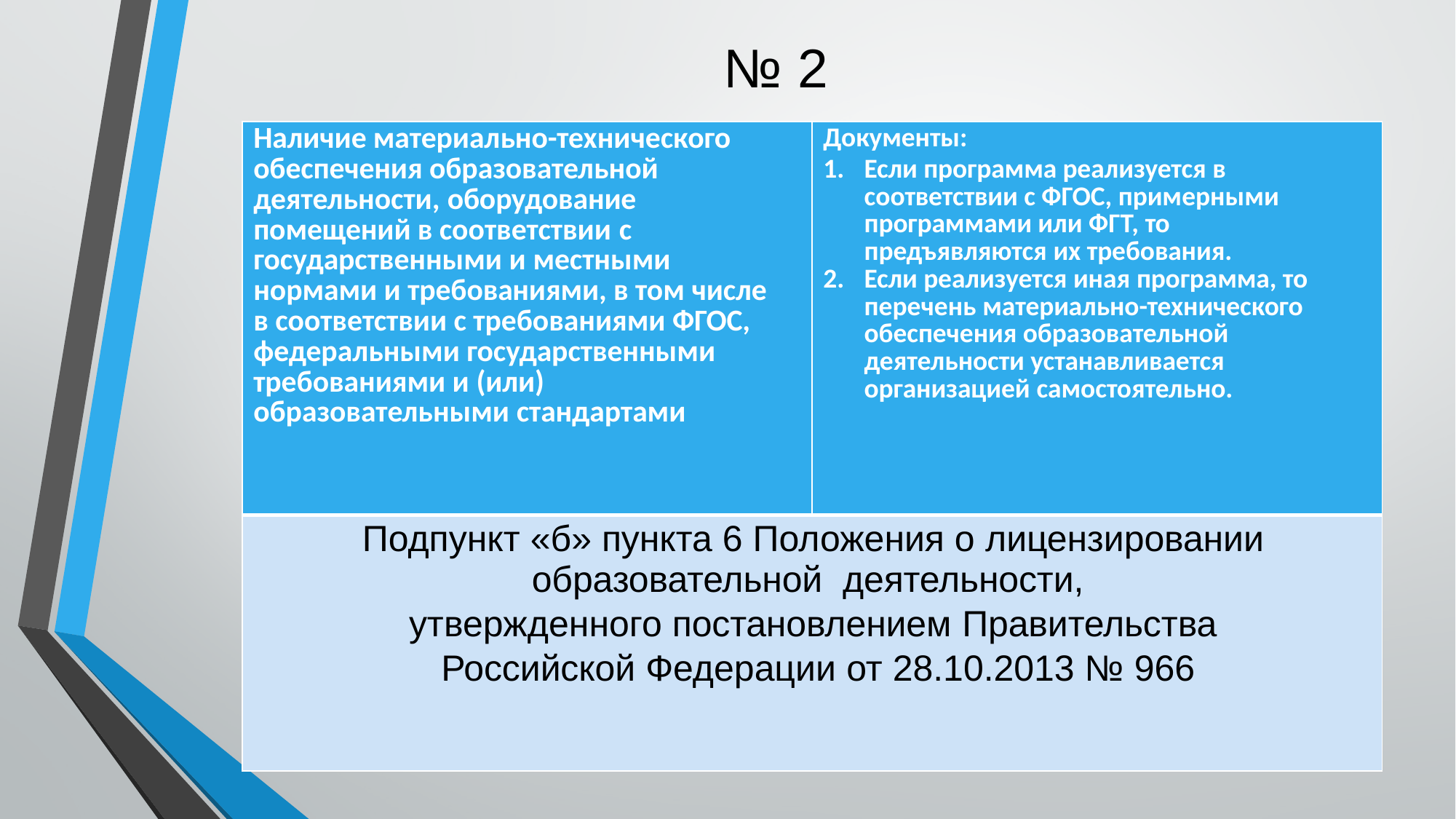

# № 2
| Наличие материально-технического обеспечения образовательной деятельности, оборудование помещений в соответствии с государственными и местными нормами и требованиями, в том числе в соответствии с требованиями ФГОС, федеральными государственными требованиями и (или) образовательными стандартами | Документы: Если программа реализуется в соответствии с ФГОС, примерными программами или ФГТ, то предъявляются их требования. Если реализуется иная программа, то перечень материально-технического обеспечения образовательной деятельности устанавливается организацией самостоятельно. |
| --- | --- |
| Подпункт «б» пункта 6 Положения о лицензировании образовательной деятельности, утвержденного постановлением Правительства Российской Федерации от 28.10.2013 № 966 |  |